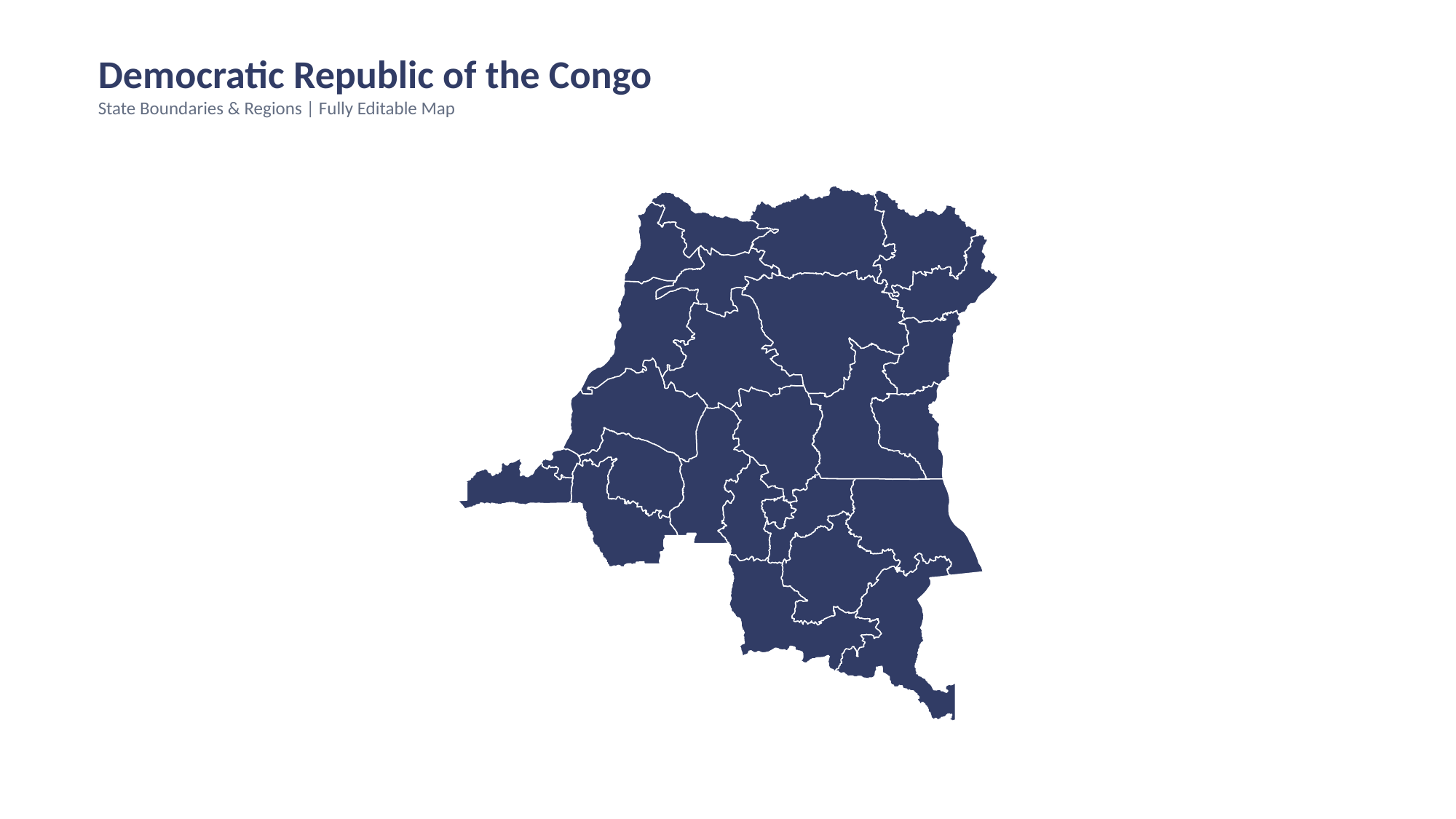

Democratic Republic of the Congo
State Boundaries & Regions | Fully Editable Map